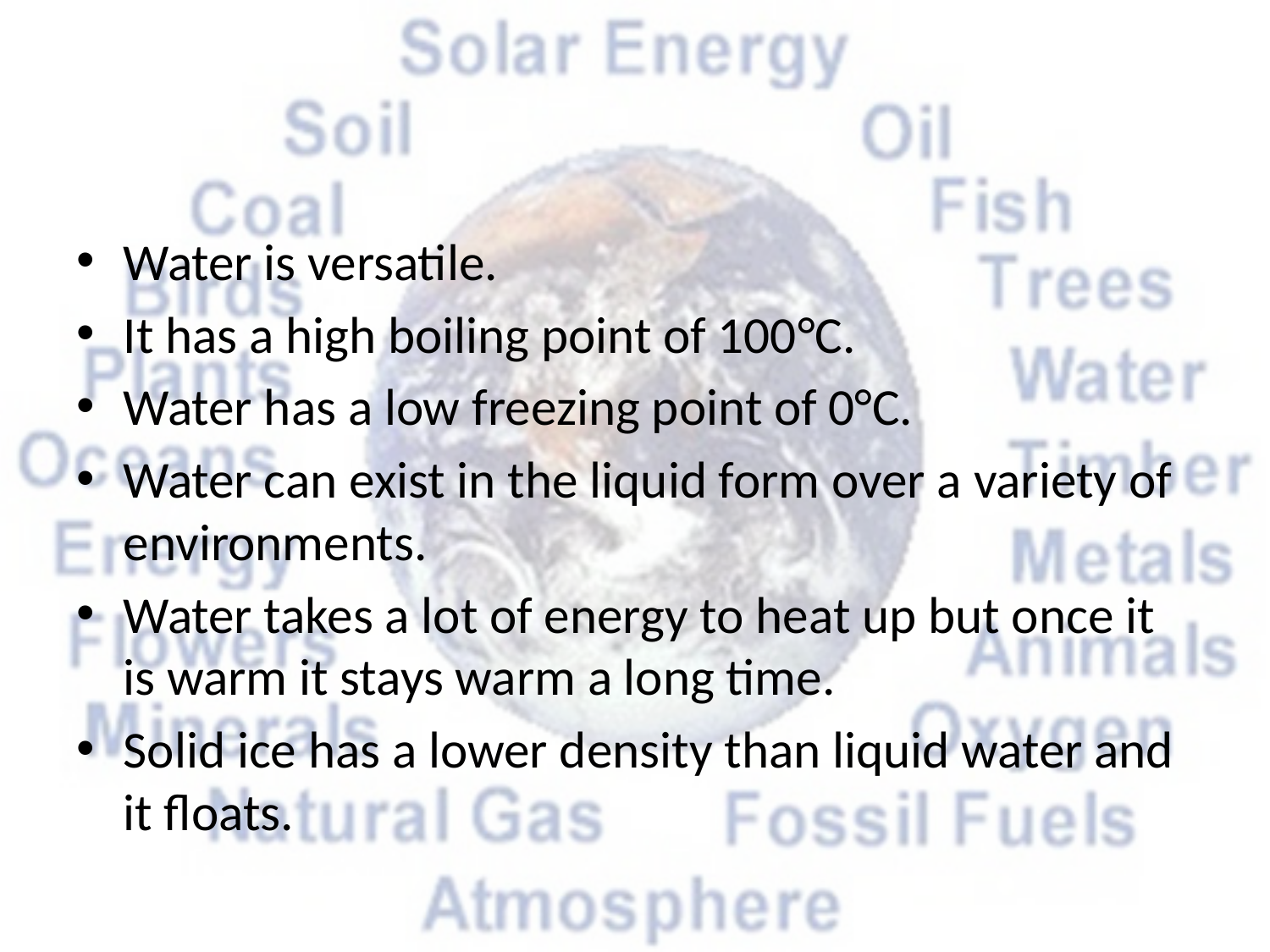

#
Water is versatile.
It has a high boiling point of 100°C.
Water has a low freezing point of 0°C.
Water can exist in the liquid form over a variety of environments.
Water takes a lot of energy to heat up but once it is warm it stays warm a long time.
Solid ice has a lower density than liquid water and it floats.